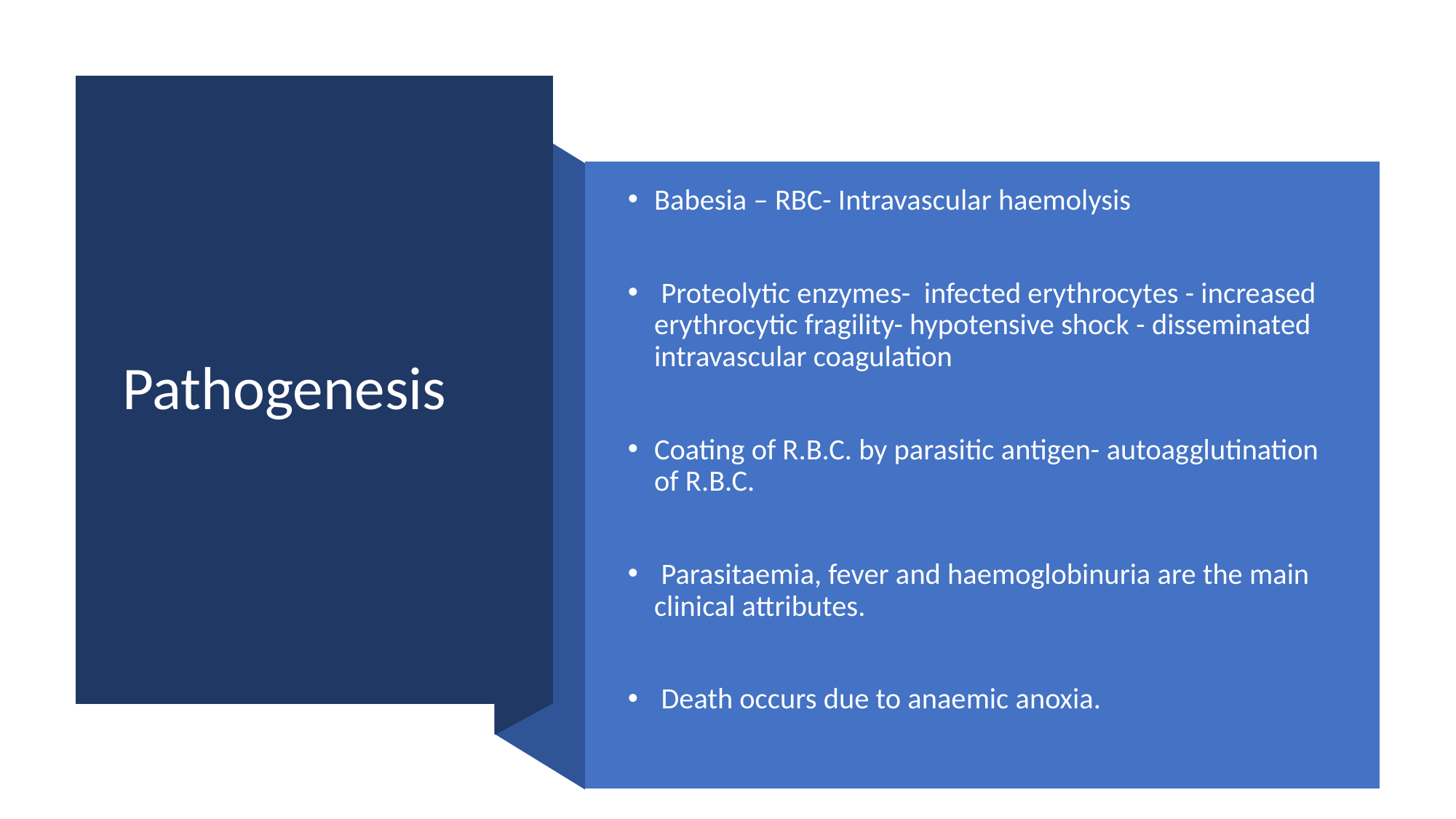

# Pathogenesis

Babesia – RBC- Intravascular haemolysis

 Proteolytic enzymes-  infected erythrocytes - increased erythrocytic fragility- hypotensive shock - disseminated intravascular coagulation

Coating of R.B.C. by parasitic antigen- autoagglutination of R.B.C.

 Parasitaemia, fever and haemoglobinuria are the main clinical attributes.

 Death occurs due to anaemic anoxia.